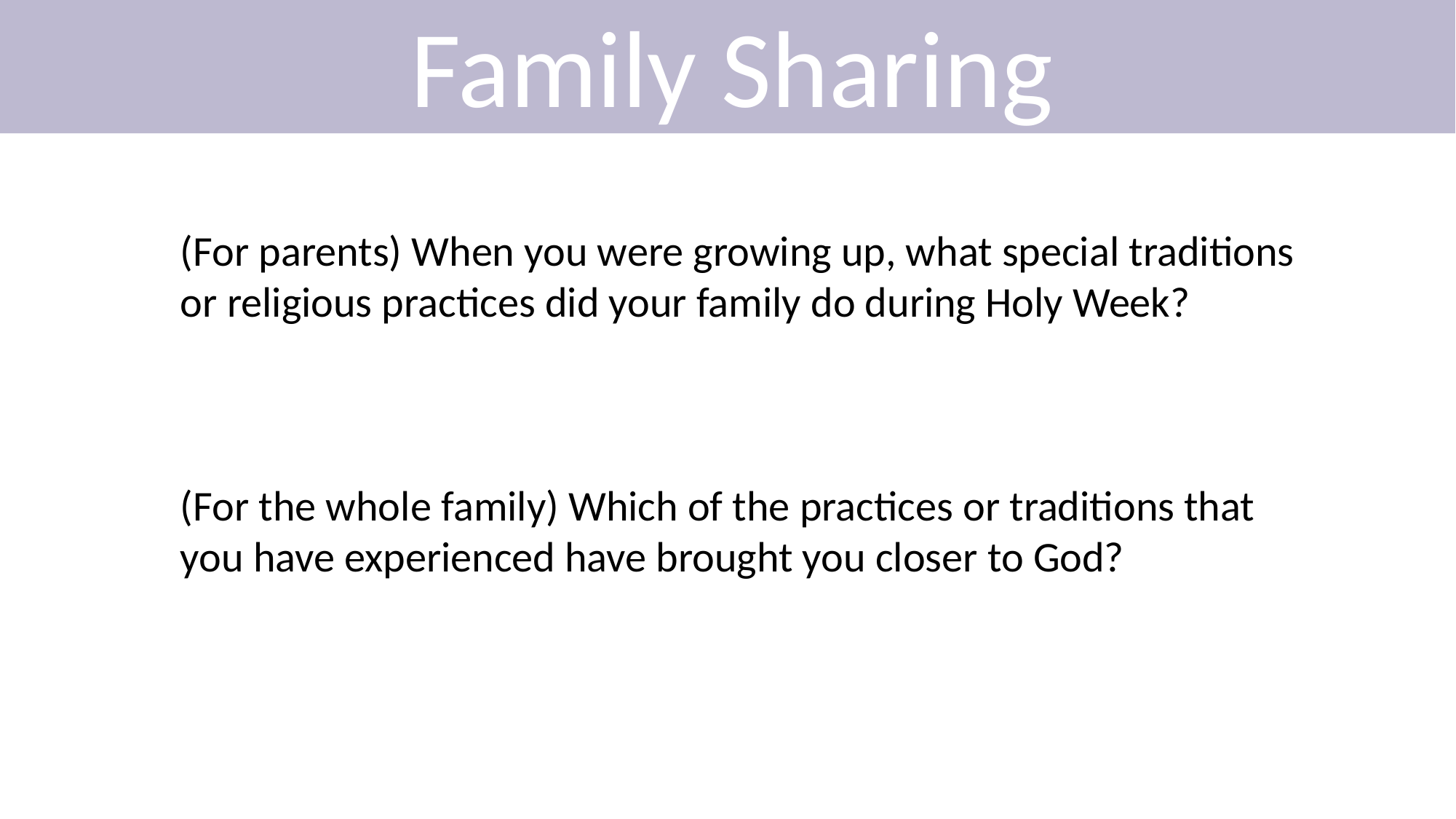

Family Sharing

(For parents) When you were growing up, what special traditions or religious practices did your family do during Holy Week?

(For the whole family) Which of the practices or traditions that you have experienced have brought you closer to God?